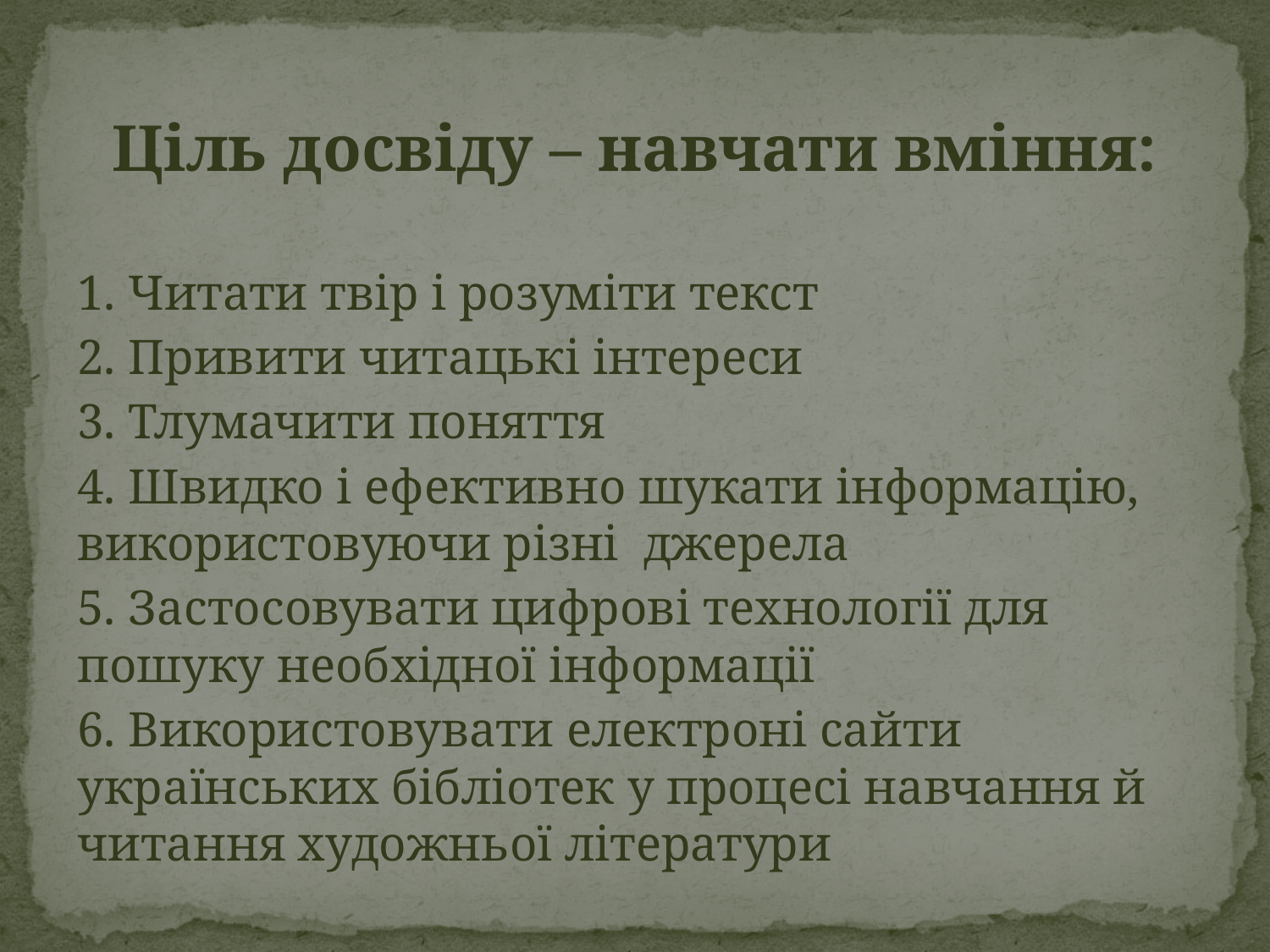

# Ціль досвіду – навчати вміння:
1. Читати твір і розуміти текст
2. Привити читацькі інтереси
3. Тлумачити поняття
4. Швидко і ефективно шукати інформацію, використовуючи різні  джерела
5. Застосовувати цифрові технології для пошуку необхідної інформації
6. Використовувати електроні сайти українських бібліотек у процесі навчання й читання художньої літератури